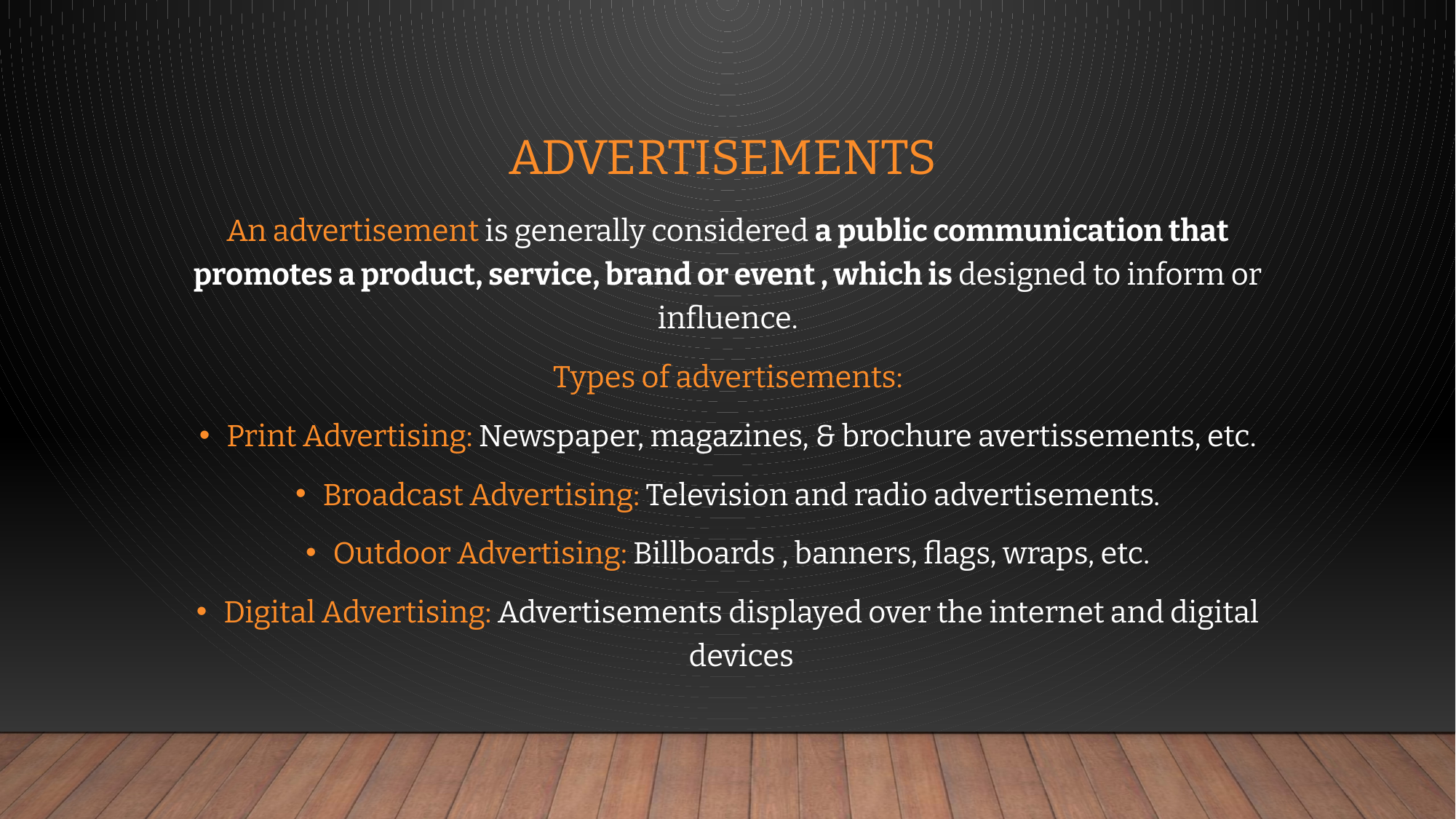

# Advertisements
An advertisement is generally considered a public communication that promotes a product, service, brand or event , which is designed to inform or influence.
Types of advertisements:
Print Advertising: Newspaper, magazines, & brochure avertissements, etc.
Broadcast Advertising: Television and radio advertisements.
Outdoor Advertising: Billboards , banners, flags, wraps, etc.
Digital Advertising: Advertisements displayed over the internet and digital devices